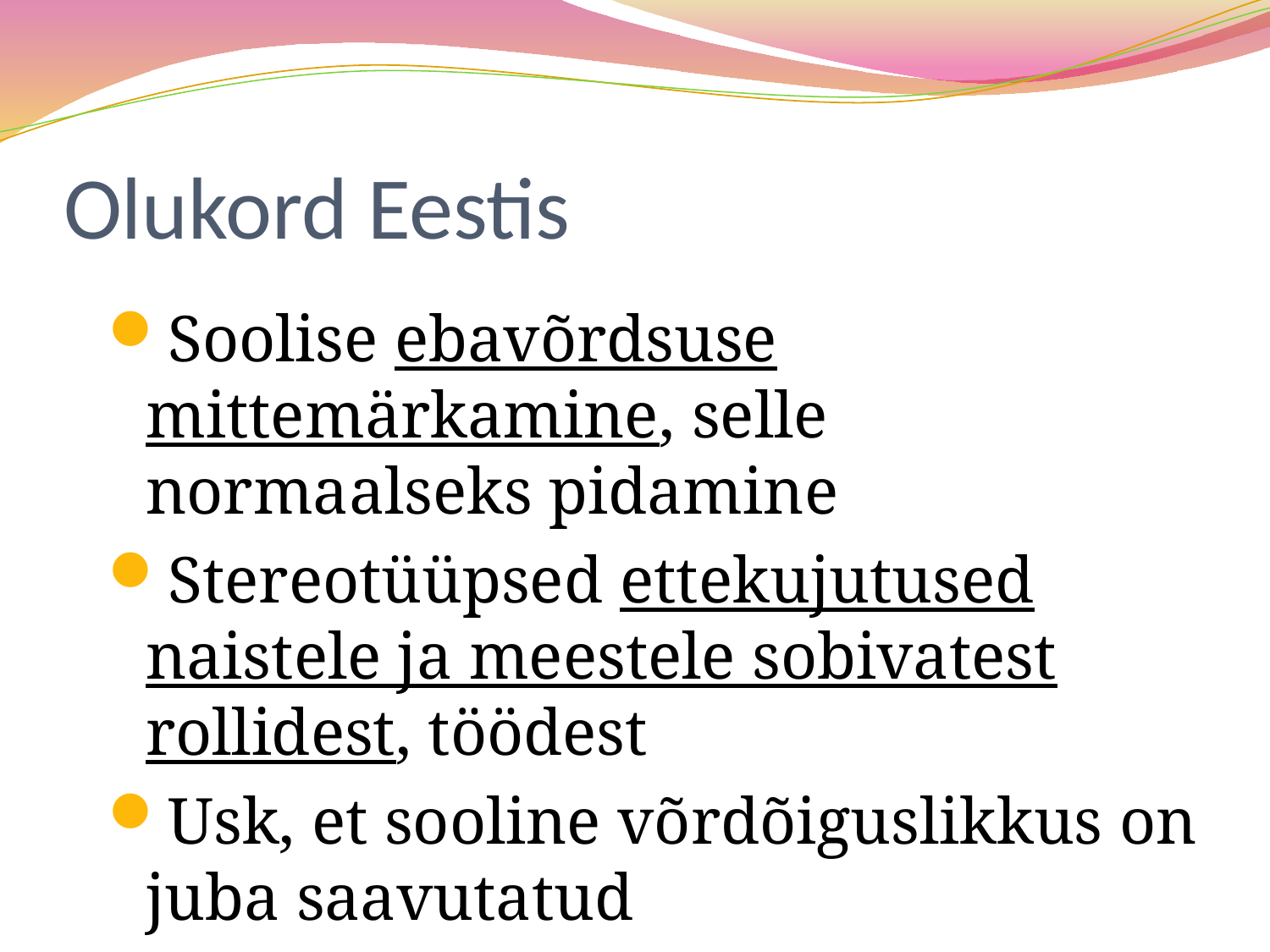

# Olukord Eestis
Soolise ebavõrdsuse mittemärkamine, selle normaalseks pidamine
Stereotüüpsed ettekujutused naistele ja meestele sobivatest rollidest, töödest
Usk, et sooline võrdõiguslikkus on juba saavutatud